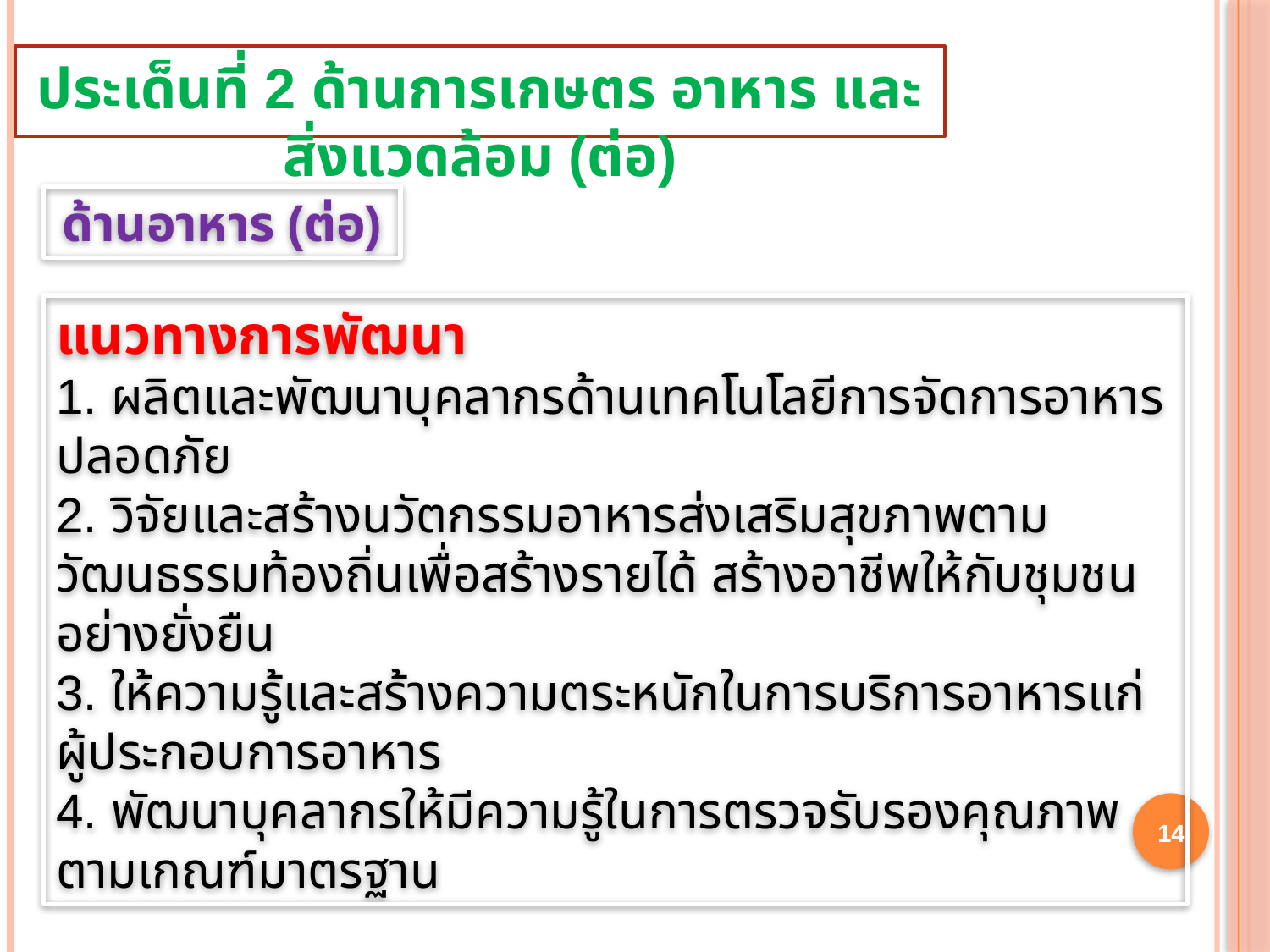

ประเด็นที่ 2 ด้านการเกษตร อาหาร และสิ่งแวดล้อม (ต่อ)
ด้านอาหาร (ต่อ)
แนวทางการพัฒนา
1. ผลิตและพัฒนาบุคลากรด้านเทคโนโลยีการจัดการอาหารปลอดภัย
2. วิจัยและสร้างนวัตกรรมอาหารส่งเสริมสุขภาพตามวัฒนธรรมท้องถิ่นเพื่อสร้างรายได้ สร้างอาชีพให้กับชุมชนอย่างยั่งยืน
3. ให้ความรู้และสร้างความตระหนักในการบริการอาหารแก่ผู้ประกอบการอาหาร
4. พัฒนาบุคลากรให้มีความรู้ในการตรวจรับรองคุณภาพตามเกณฑ์มาตรฐาน
14